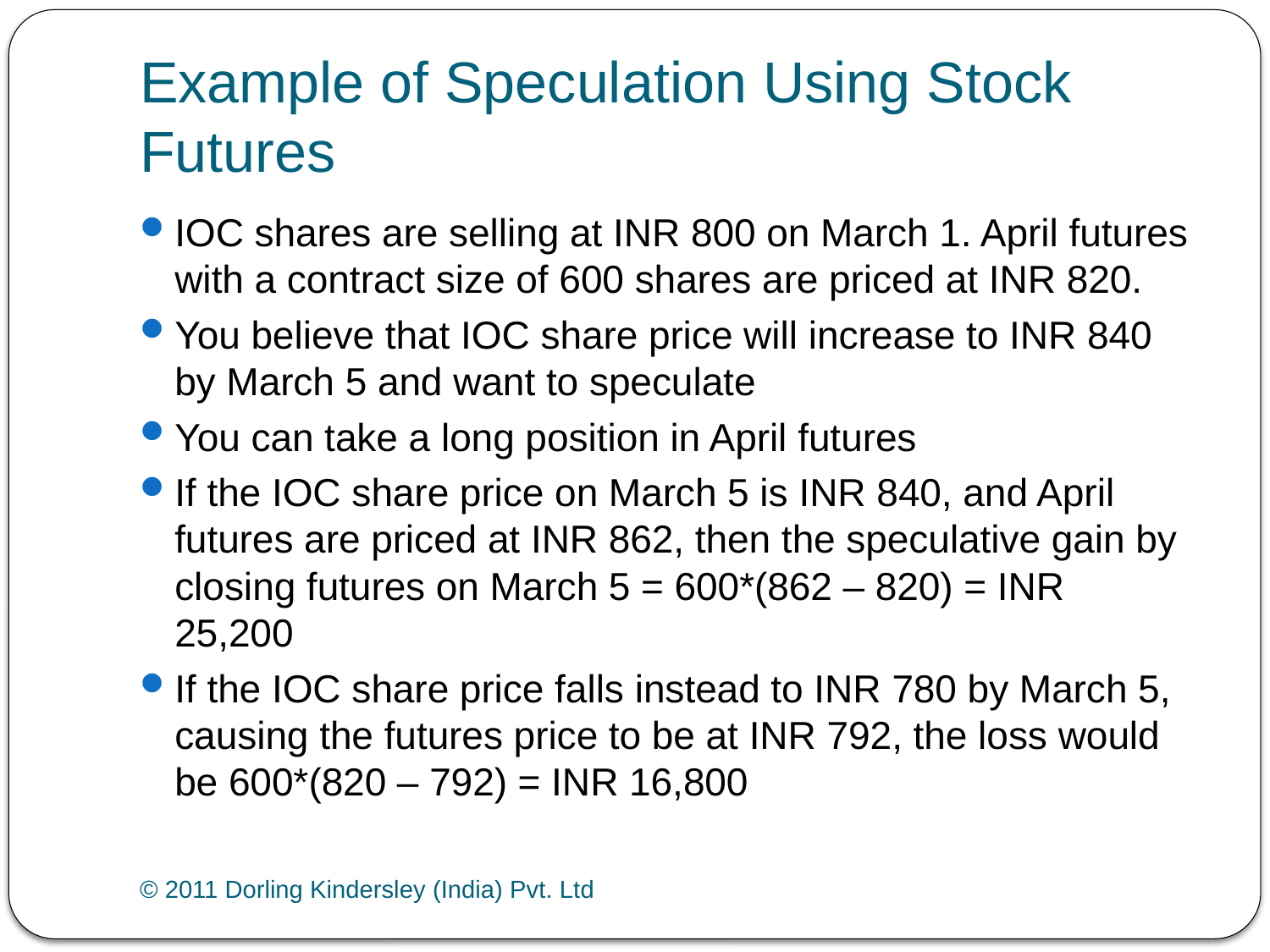

# Example of Speculation Using Stock Futures
IOC shares are selling at INR 800 on March 1. April futures with a contract size of 600 shares are priced at INR 820.
You believe that IOC share price will increase to INR 840 by March 5 and want to speculate
You can take a long position in April futures
If the IOC share price on March 5 is INR 840, and April futures are priced at INR 862, then the speculative gain by closing futures on March 5 = 600*(862 – 820) = INR 25,200
If the IOC share price falls instead to INR 780 by March 5, causing the futures price to be at INR 792, the loss would be 600*(820 – 792) = INR 16,800
© 2011 Dorling Kindersley (India) Pvt. Ltd